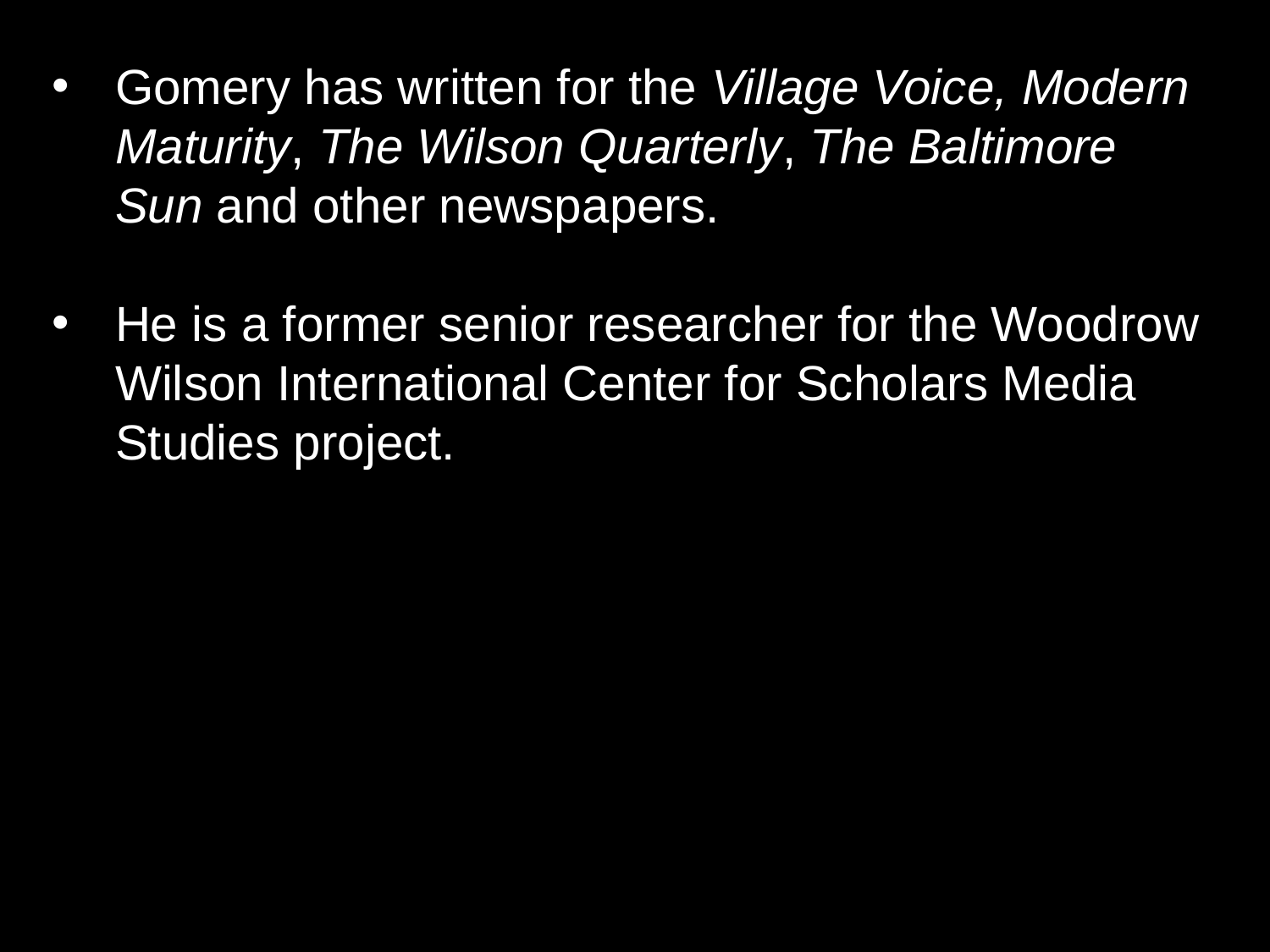

Gomery has written for the Village Voice, Modern Maturity, The Wilson Quarterly, The Baltimore Sun and other newspapers.

He is a former senior researcher for the Woodrow Wilson International Center for Scholars Media Studies project.